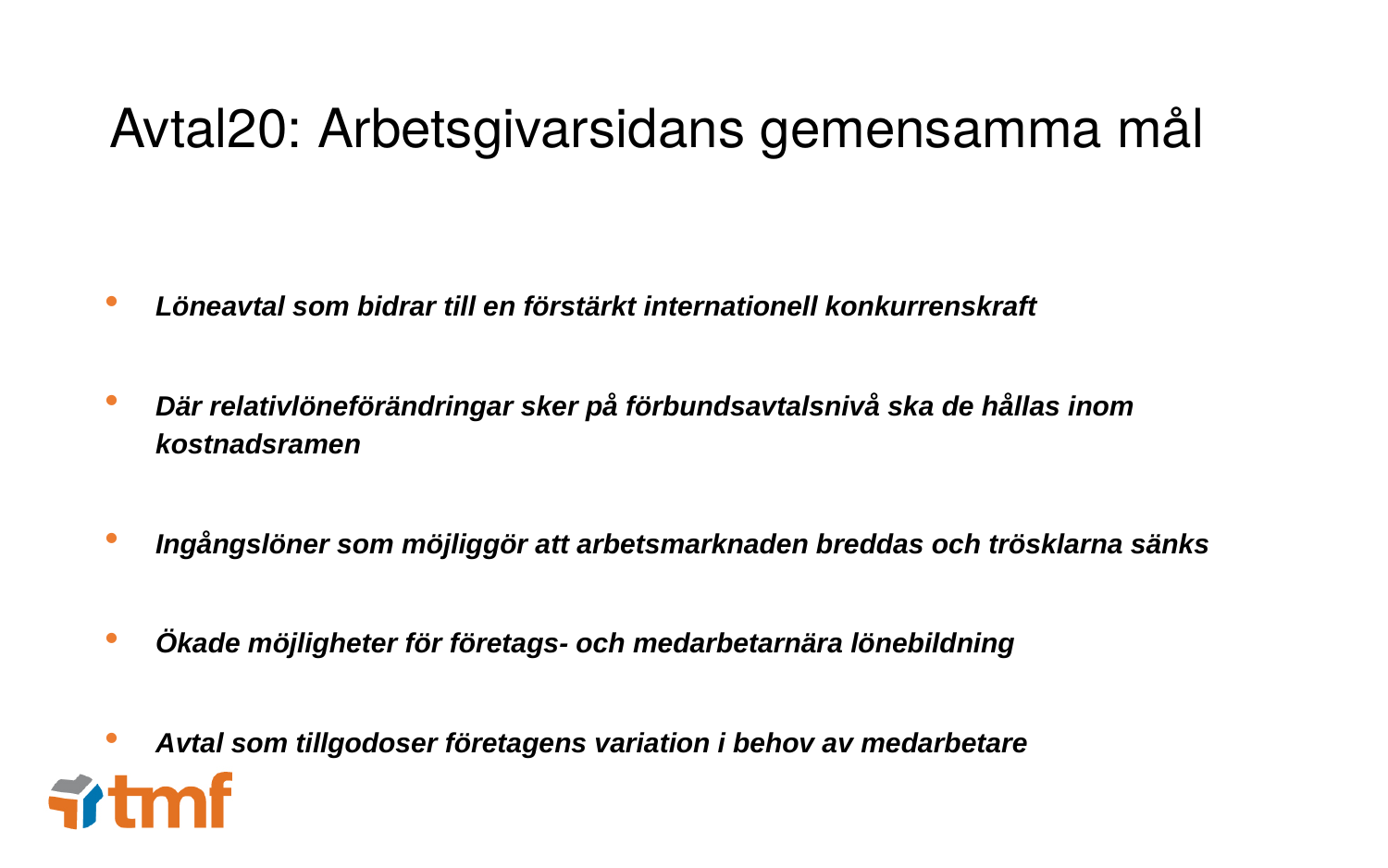

# Avtal20: Arbetsgivarsidans gemensamma mål

Löneavtal som bidrar till en förstärkt internationell konkurrenskraft

Där relativlöneförändringar sker på förbundsavtalsnivå ska de hållas inom kostnadsramen

Ingångslöner som möjliggör att arbetsmarknaden breddas och trösklarna sänks

Ökade möjligheter för företags- och medarbetarnära lönebildning

Avtal som tillgodoser företagens variation i behov av medarbetare